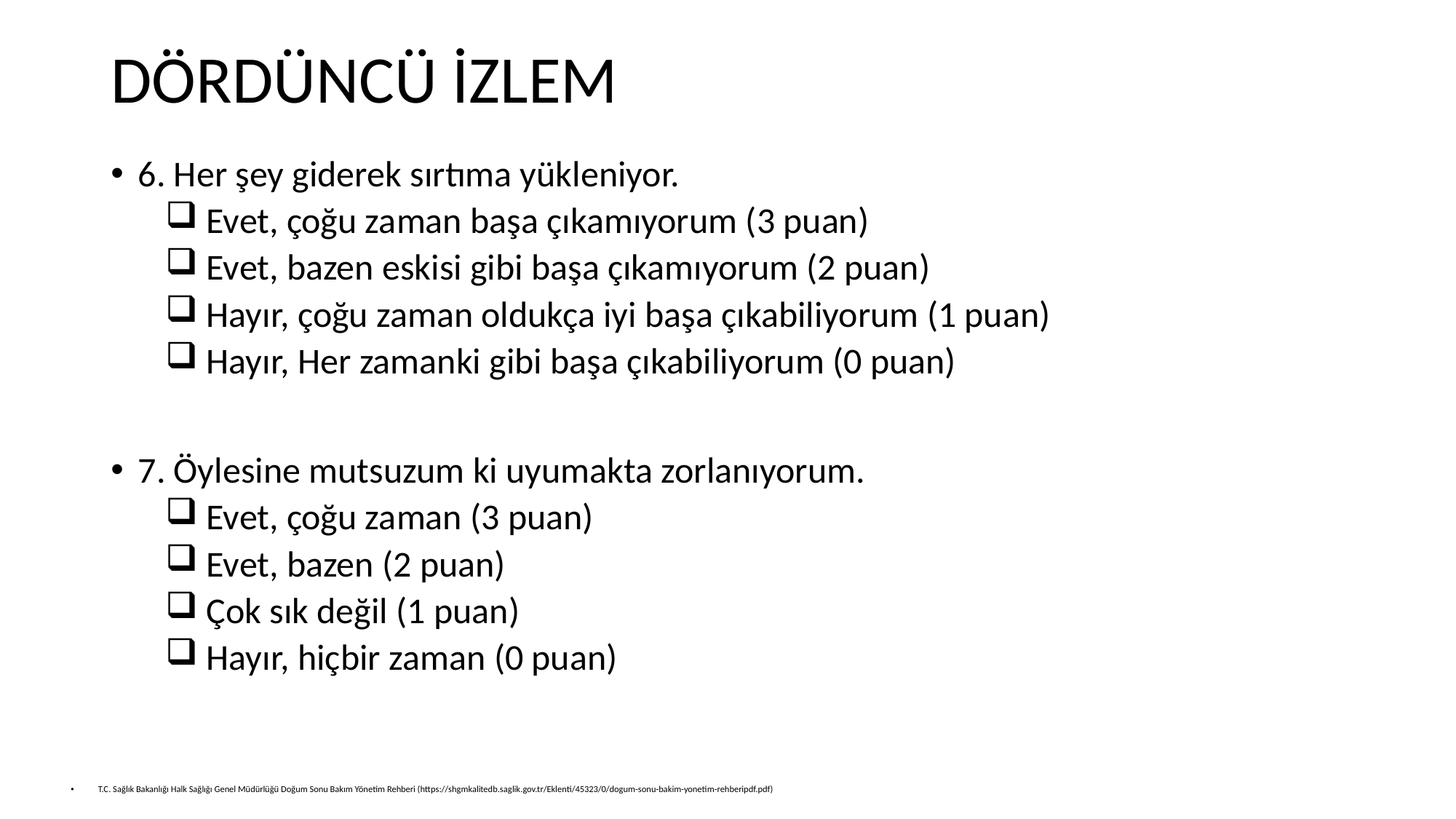

# DÖRDÜNCÜ İZLEM
6. Her şey giderek sırtıma yükleniyor.
 Evet, çoğu zaman başa çıkamıyorum (3 puan)
 Evet, bazen eskisi gibi başa çıkamıyorum (2 puan)
 Hayır, çoğu zaman oldukça iyi başa çıkabiliyorum (1 puan)
 Hayır, Her zamanki gibi başa çıkabiliyorum (0 puan)

7. Öylesine mutsuzum ki uyumakta zorlanıyorum.
 Evet, çoğu zaman (3 puan)
 Evet, bazen (2 puan)
 Çok sık değil (1 puan)
 Hayır, hiçbir zaman (0 puan)
T.C. Sağlık Bakanlığı Halk Sağlığı Genel Müdürlüğü Doğum Sonu Bakım Yönetim Rehberi (https://shgmkalitedb.saglik.gov.tr/Eklenti/45323/0/dogum-sonu-bakim-yonetim-rehberipdf.pdf)